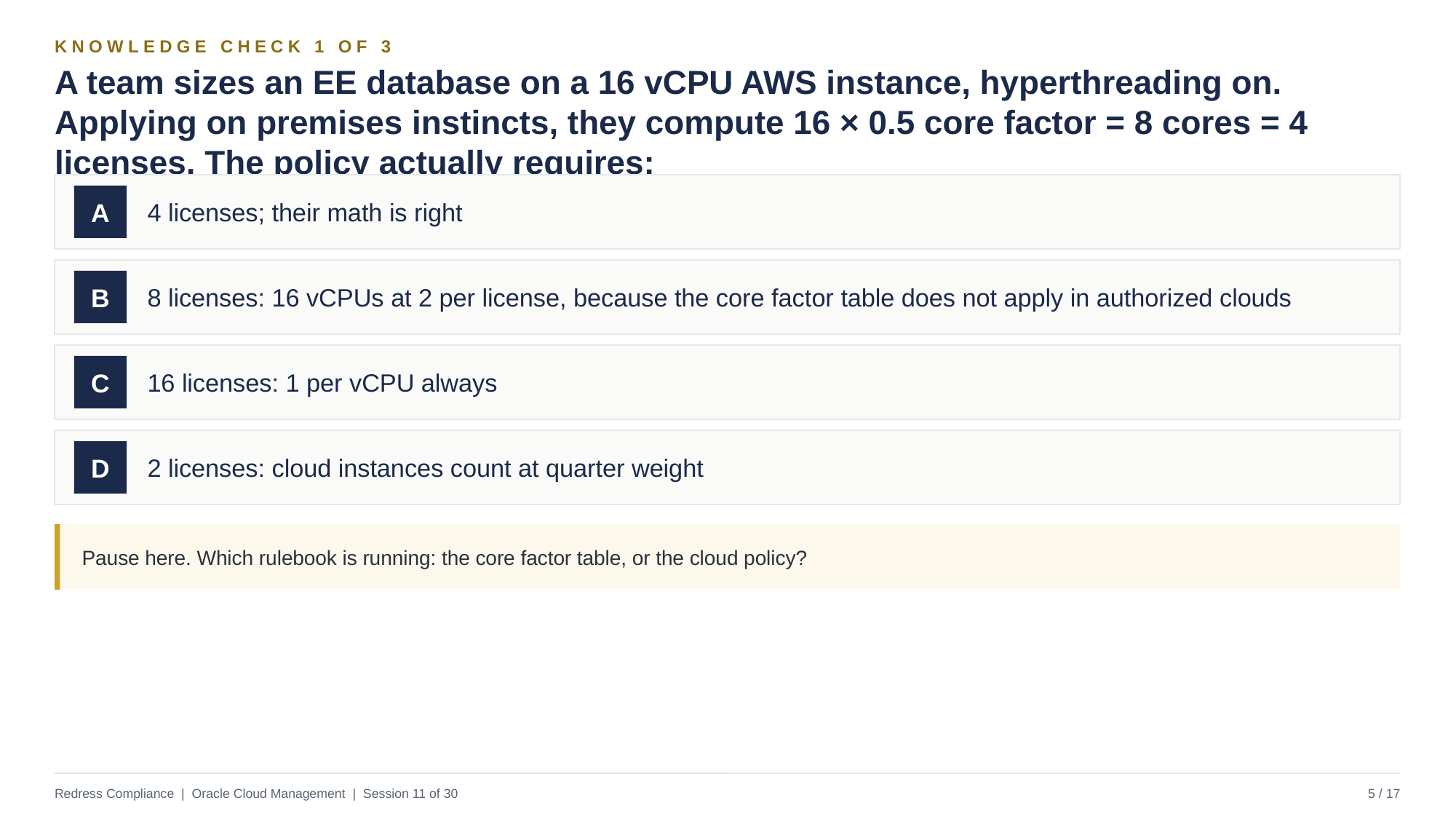

KNOWLEDGE CHECK 1 OF 3
A team sizes an EE database on a 16 vCPU AWS instance, hyperthreading on. Applying on premises instincts, they compute 16 × 0.5 core factor = 8 cores = 4 licenses. The policy actually requires:

4 licenses; their math is right

A

8 licenses: 16 vCPUs at 2 per license, because the core factor table does not apply in authorized clouds

B

16 licenses: 1 per vCPU always

C

2 licenses: cloud instances count at quarter weight

D

Pause here. Which rulebook is running: the core factor table, or the cloud policy?

Redress Compliance  |  Oracle Cloud Management  |  Session 11 of 30
5 / 17